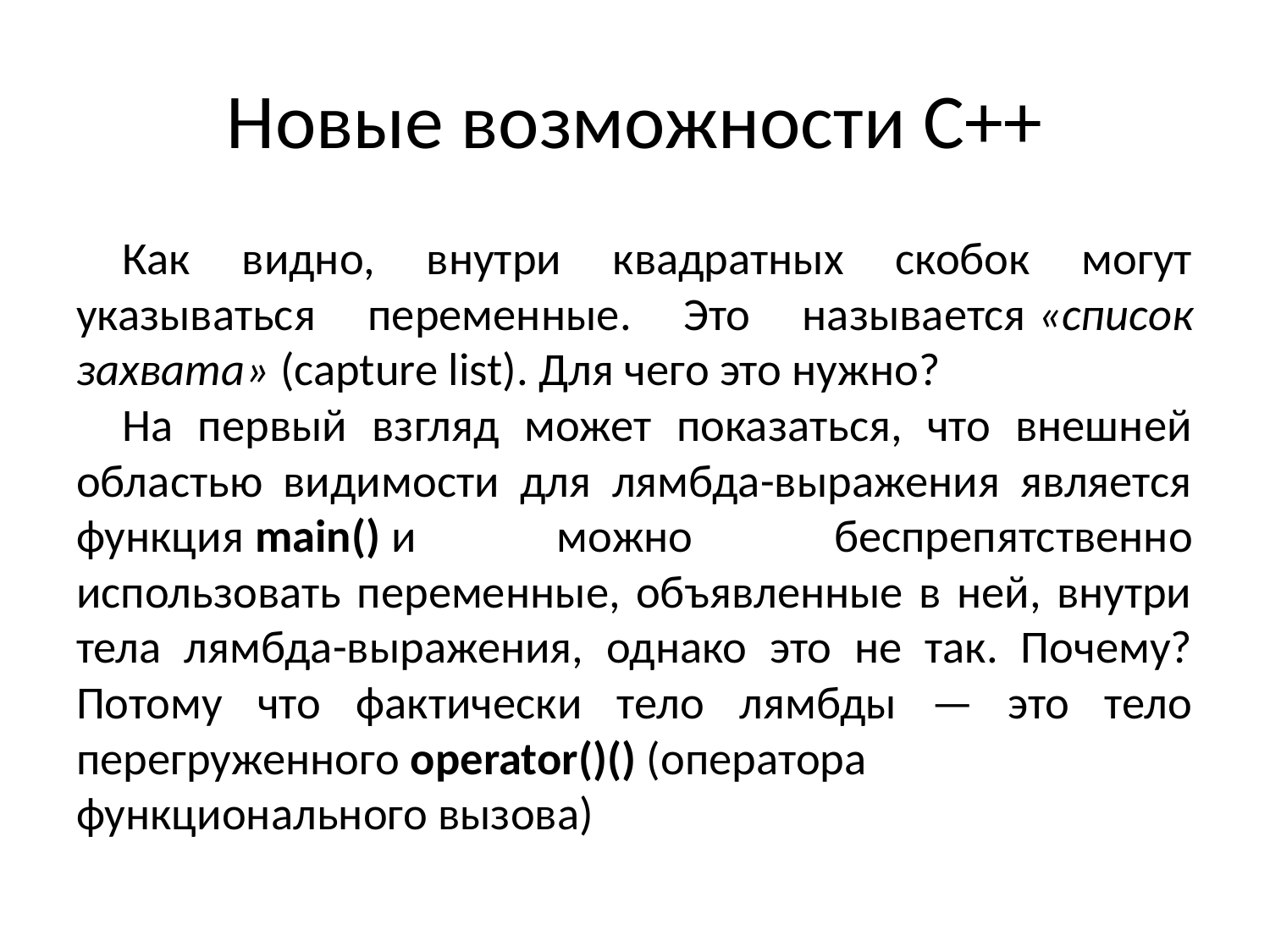

# Новые возможности С++
Как видно, внутри квадратных скобок могут указываться переменные. Это называется «список захвата» (capture list). Для чего это нужно?
На первый взгляд может показаться, что внешней областью видимости для лямбда-выражения является функция main() и можно беспрепятственно использовать переменные, объявленные в ней, внутри тела лямбда-выражения, однако это не так. Почему? Потому что фактически тело лямбды — это тело перегруженного operator()() (оператора функционального вызова)